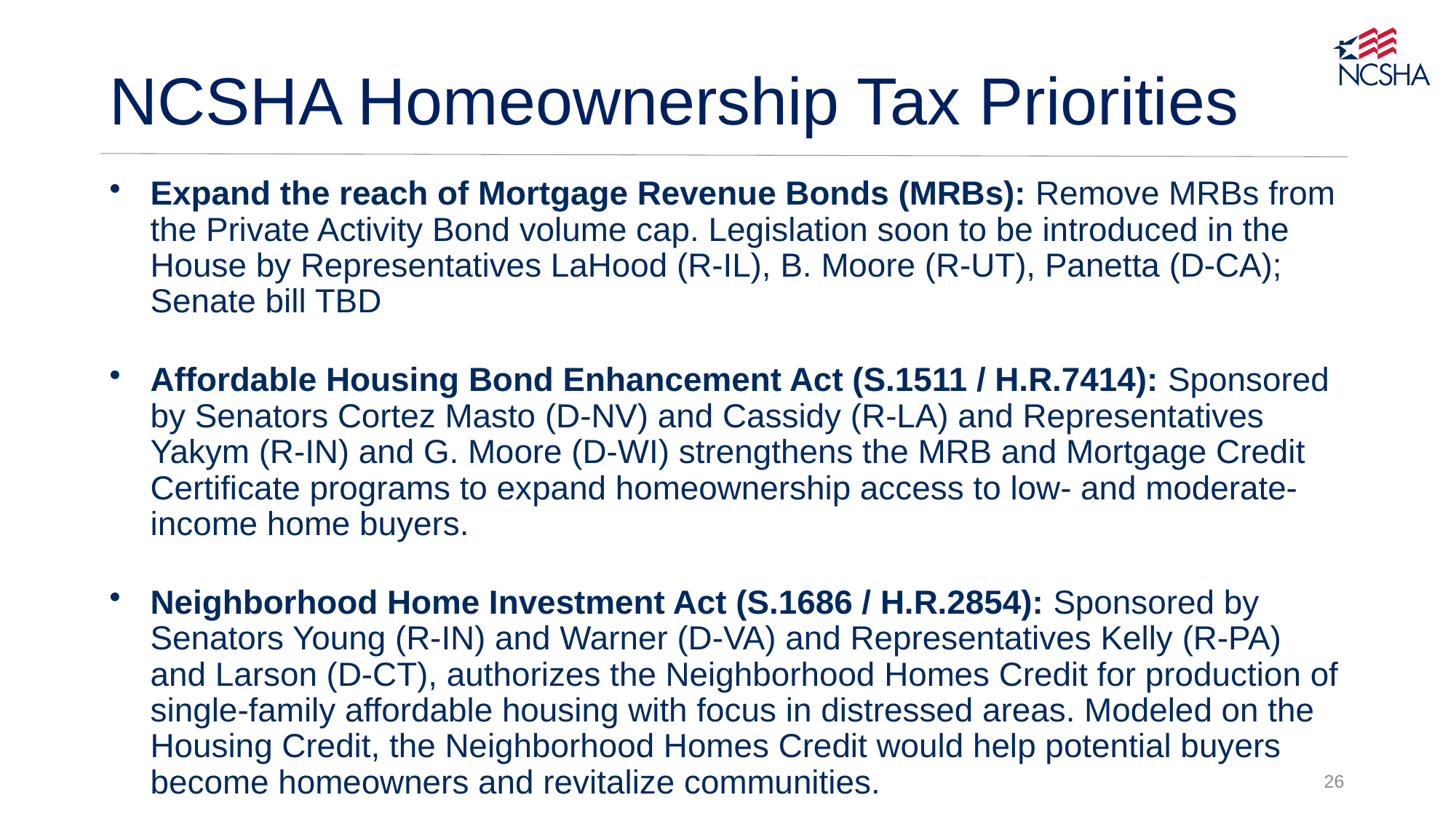

# NCSHA Homeownership Tax Priorities
Expand the reach of Mortgage Revenue Bonds (MRBs): Remove MRBs from the Private Activity Bond volume cap. Legislation soon to be introduced in the House by Representatives LaHood (R-IL), B. Moore (R-UT), Panetta (D-CA); Senate bill TBD
Affordable Housing Bond Enhancement Act (S.1511 / H.R.7414): Sponsored by Senators Cortez Masto (D-NV) and Cassidy (R-LA) and Representatives Yakym (R-IN) and G. Moore (D-WI) strengthens the MRB and Mortgage Credit Certificate programs to expand homeownership access to low- and moderate-income home buyers.
Neighborhood Home Investment Act (S.1686 / H.R.2854): Sponsored by Senators Young (R-IN) and Warner (D-VA) and Representatives Kelly (R-PA) and Larson (D-CT), authorizes the Neighborhood Homes Credit for production of single-family affordable housing with focus in distressed areas. Modeled on the Housing Credit, the Neighborhood Homes Credit would help potential buyers become homeowners and revitalize communities.

26